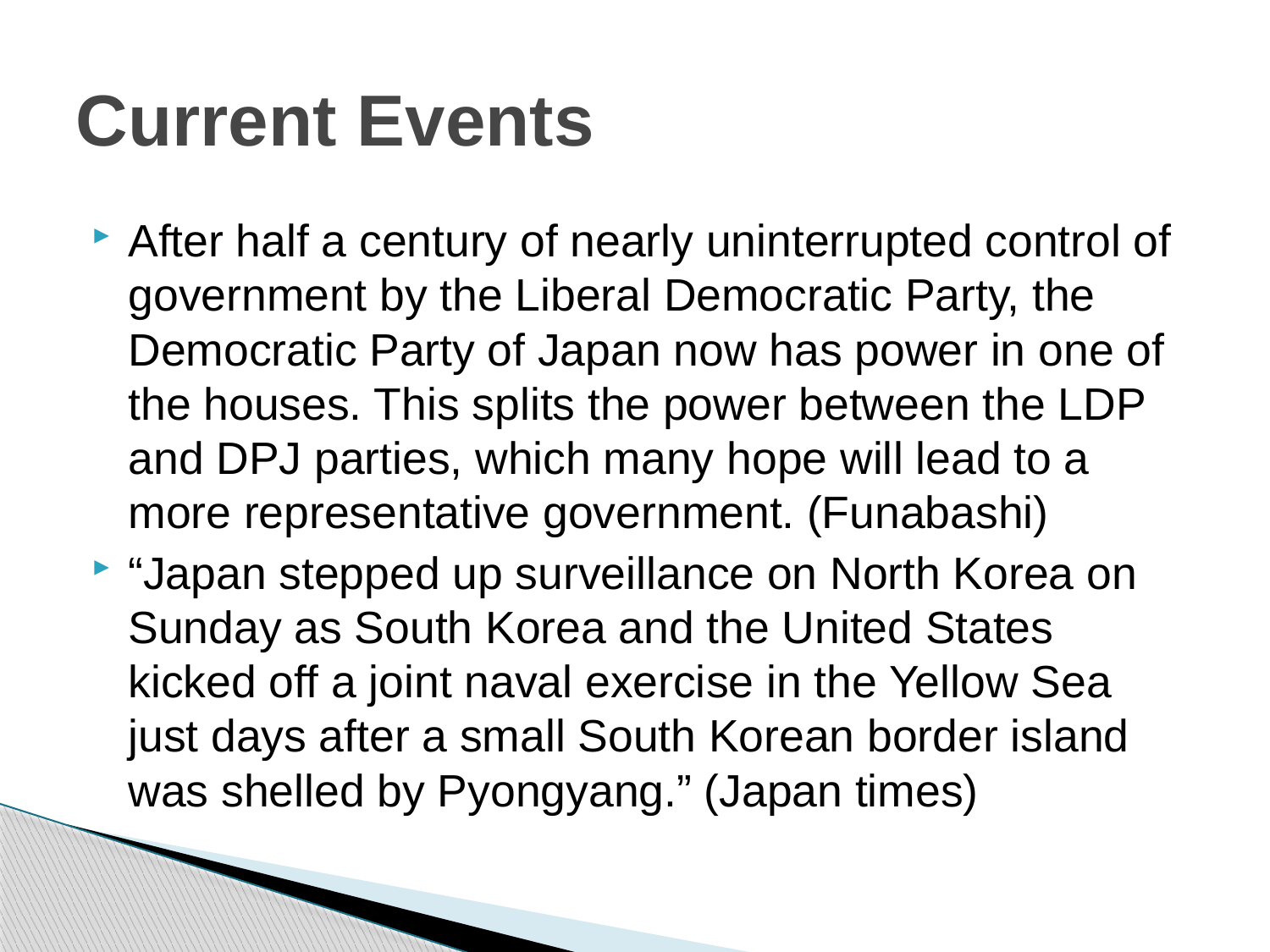

# Current Events
After half a century of nearly uninterrupted control of government by the Liberal Democratic Party, the Democratic Party of Japan now has power in one of the houses. This splits the power between the LDP and DPJ parties, which many hope will lead to a more representative government. (Funabashi)
“Japan stepped up surveillance on North Korea on Sunday as South Korea and the United States kicked off a joint naval exercise in the Yellow Sea just days after a small South Korean border island was shelled by Pyongyang.” (Japan times)